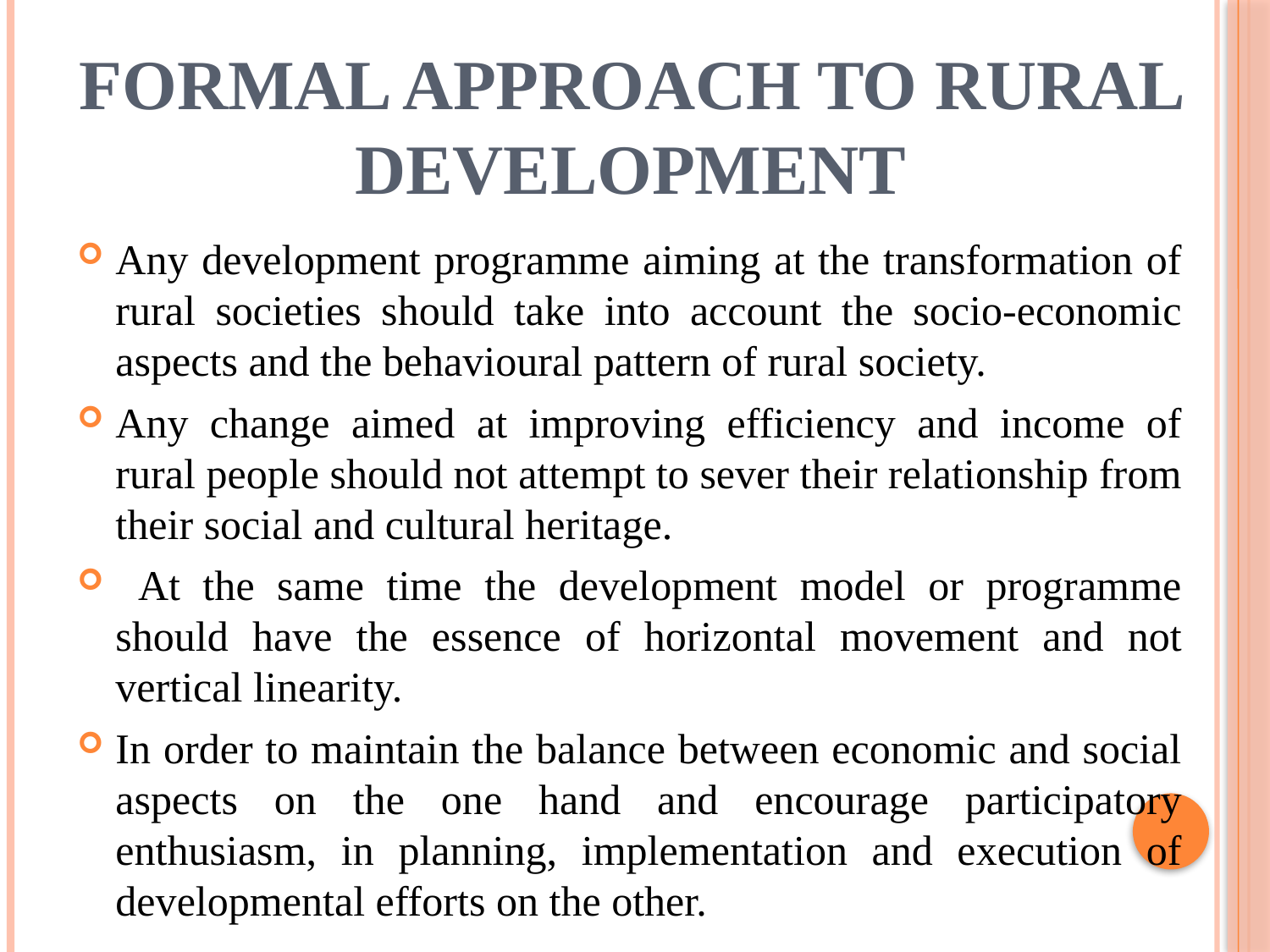

# FORMAL APPROACH TO RURAL DEVELOPMENT
Any development programme aiming at the transformation of rural societies should take into account the socio-economic aspects and the behavioural pattern of rural society.
Any change aimed at improving efficiency and income of rural people should not attempt to sever their relationship from their social and cultural heritage.
 At the same time the development model or programme should have the essence of horizontal movement and not vertical linearity.
In order to maintain the balance between economic and social aspects on the one hand and encourage participatory enthusiasm, in planning, implementation and execution of developmental efforts on the other.